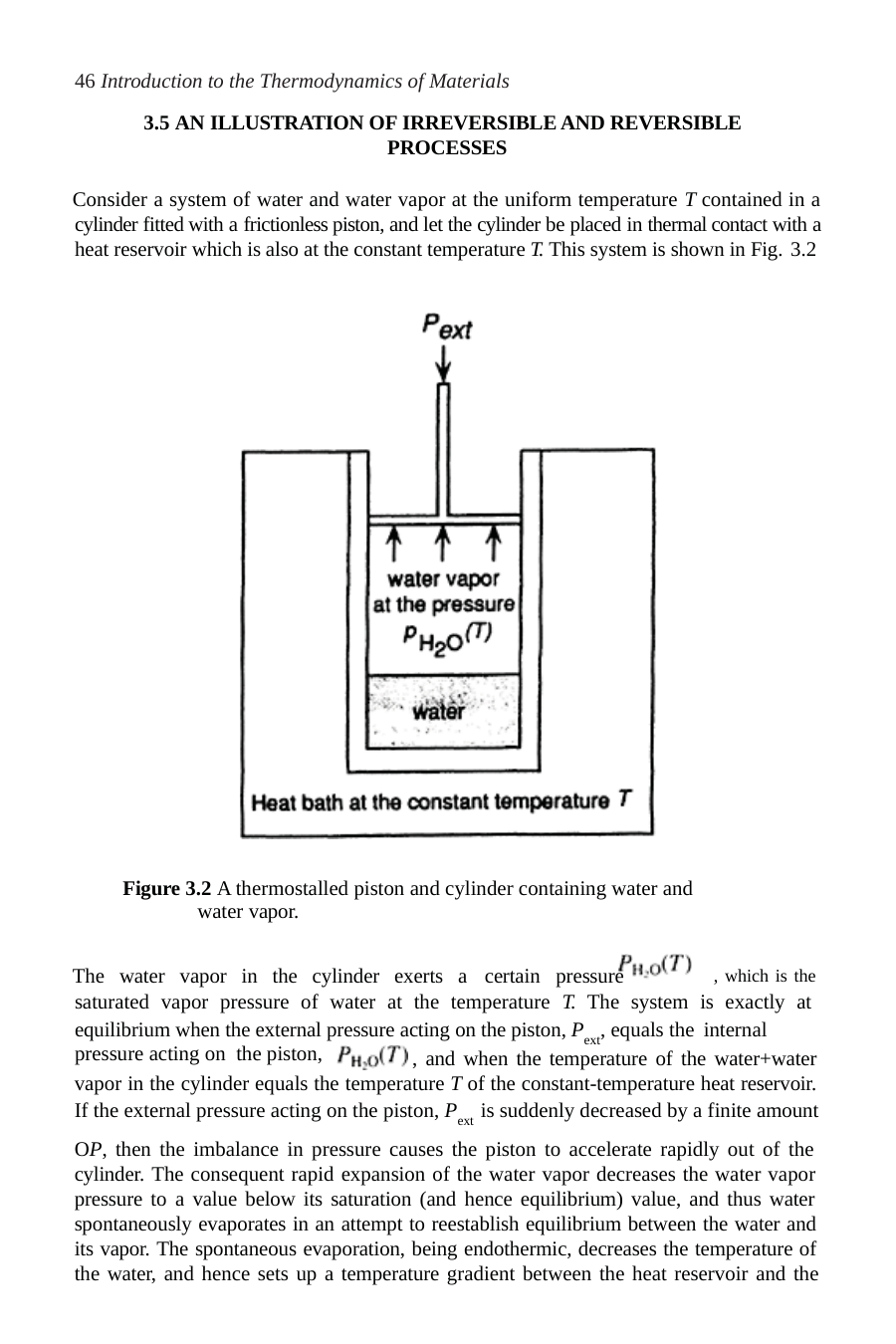

46 Introduction to the Thermodynamics of Materials
3.5 AN ILLUSTRATION OF IRREVERSIBLE AND REVERSIBLE  PROCESSES

Consider a system of water and water vapor at the uniform temperature T contained in a  cylinder fitted with a frictionless piston, and let the cylinder be placed in thermal contact with a  heat reservoir which is also at the constant temperature T. This system is shown in Fig. 3.2

Figure 3.2 A thermostalled piston and cylinder containing water and  water vapor.

The  water  vapor  in  the  cylinder  exerts  a  certain  pressure	, which is the  saturated vapor pressure of water at the temperature T. The system is exactly at  equilibrium when the external pressure acting on the piston, Pext, equals the internal

pressure acting on the piston,
, and when the temperature of the water+water

vapor in the cylinder equals the temperature T of the constant-temperature heat reservoir.
If the external pressure acting on the piston, Pext  is suddenly decreased by a finite amount
OP, then the imbalance in pressure causes the piston to accelerate rapidly out of the  cylinder. The consequent rapid expansion of the water vapor decreases the water vapor  pressure to a value below its saturation (and hence equilibrium) value, and thus water  spontaneously evaporates in an attempt to reestablish equilibrium between the water and  its vapor. The spontaneous evaporation, being endothermic, decreases the temperature of  the water, and hence sets up a temperature gradient between the heat reservoir and the